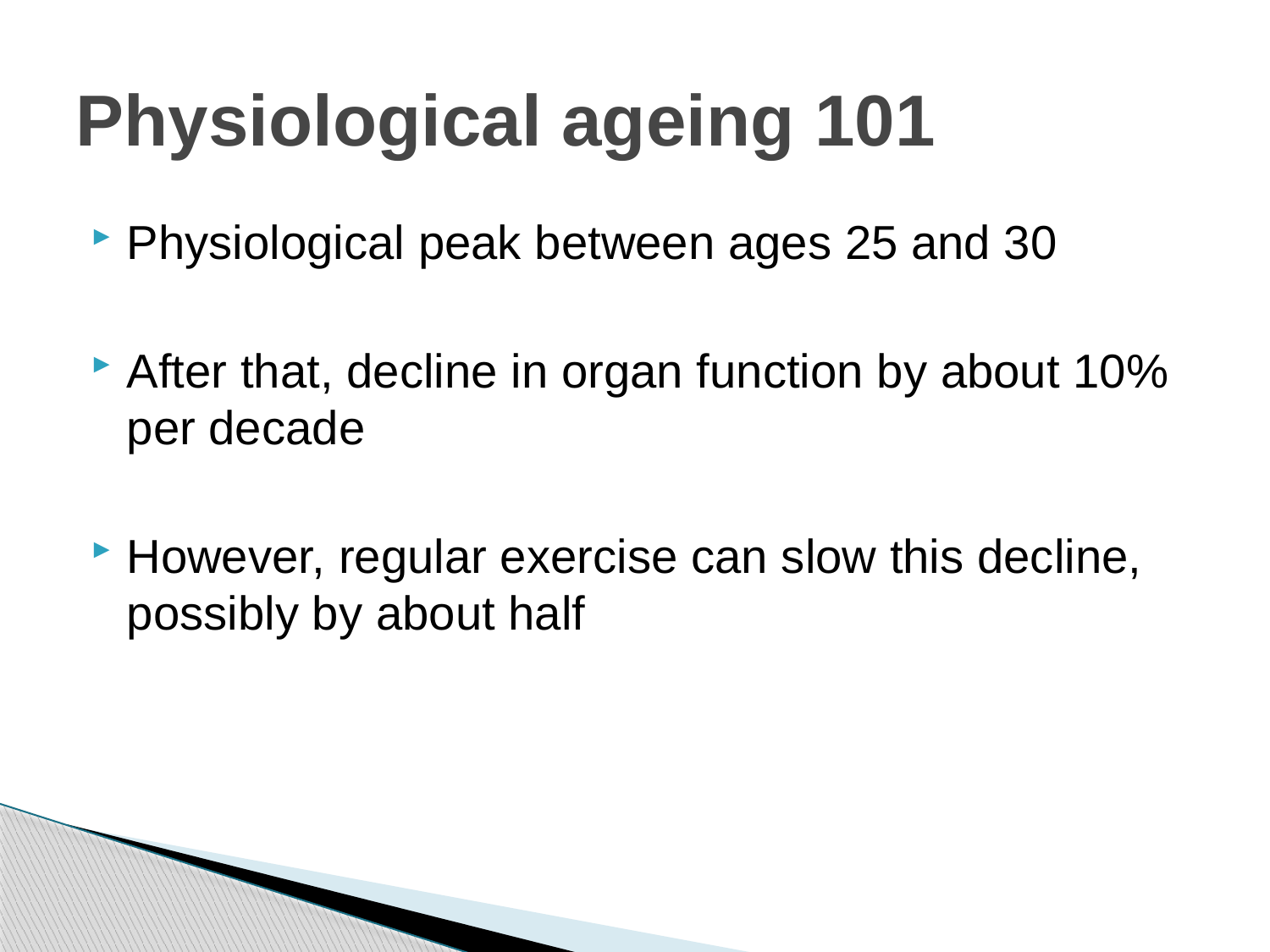

# Physiological ageing 101
Physiological peak between ages 25 and 30

After that, decline in organ function by about 10% per decade

However, regular exercise can slow this decline, possibly by about half